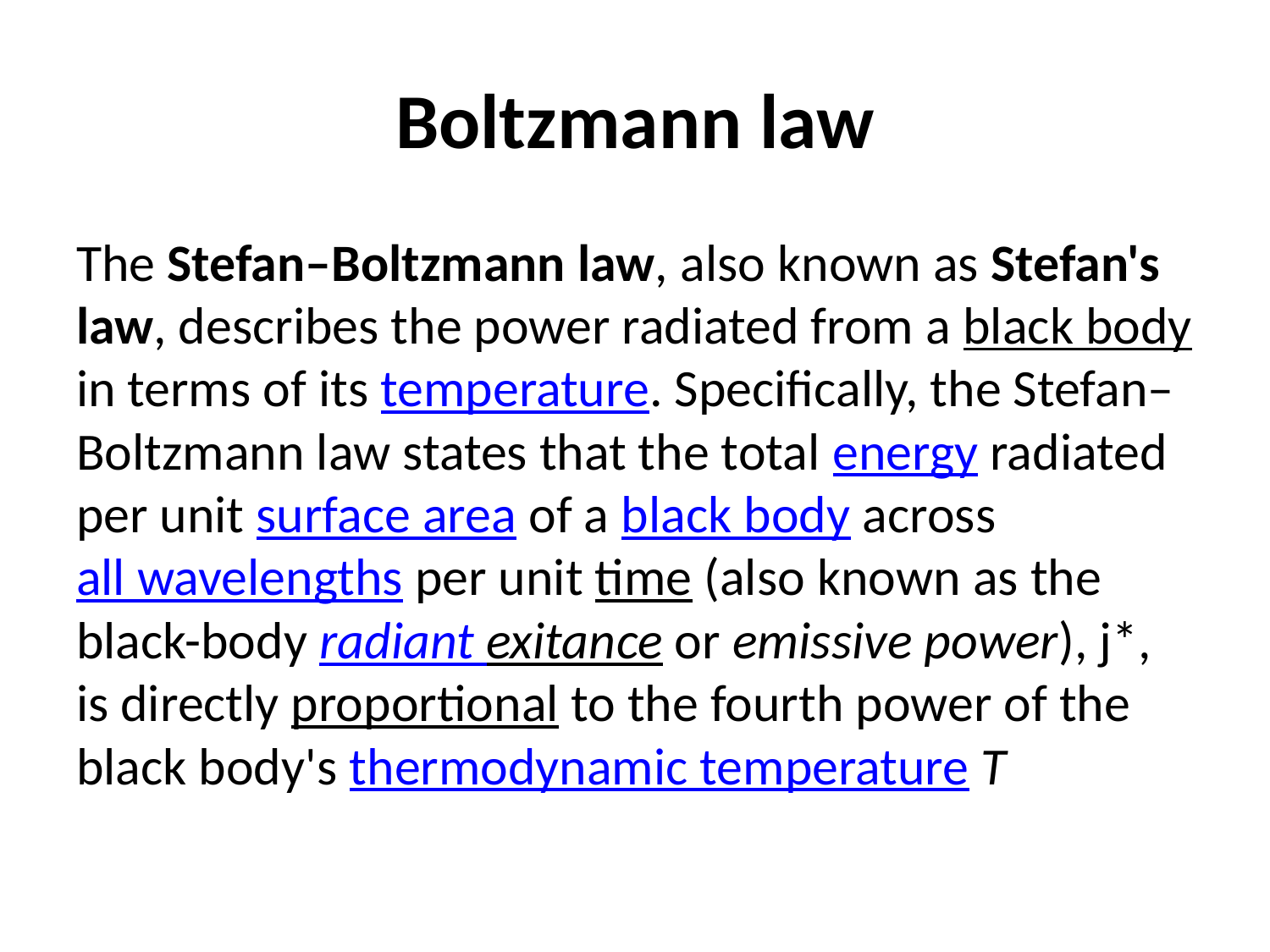

# Boltzmann law
The Stefan–Boltzmann law, also known as Stefan's law, describes the power radiated from a black body in terms of its temperature. Specifically, the Stefan–Boltzmann law states that the total energy radiated per unit surface area of a black body across all wavelengths per unit time (also known as the black-body radiant exitance or emissive power), j*, is directly proportional to the fourth power of the black body's thermodynamic temperature T